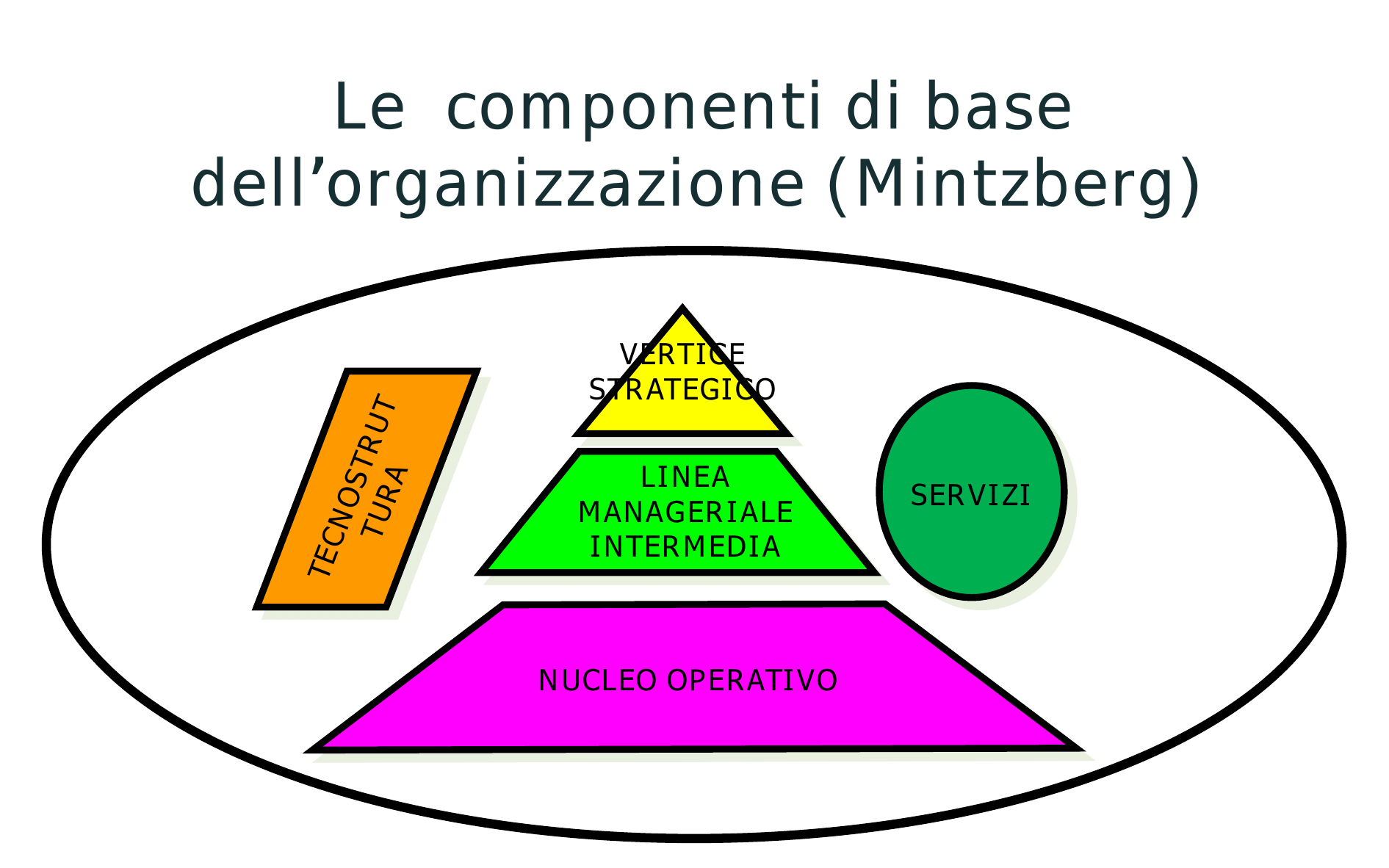

Le  componenti di base dell’organizzazione (Mintzberg)

VERTICE STRATEGICO

LINEA MANAGERIALE INTERMEDIA
TECNOSTRUTTURA
SERVIZI

NUCLEO OPERATIVO